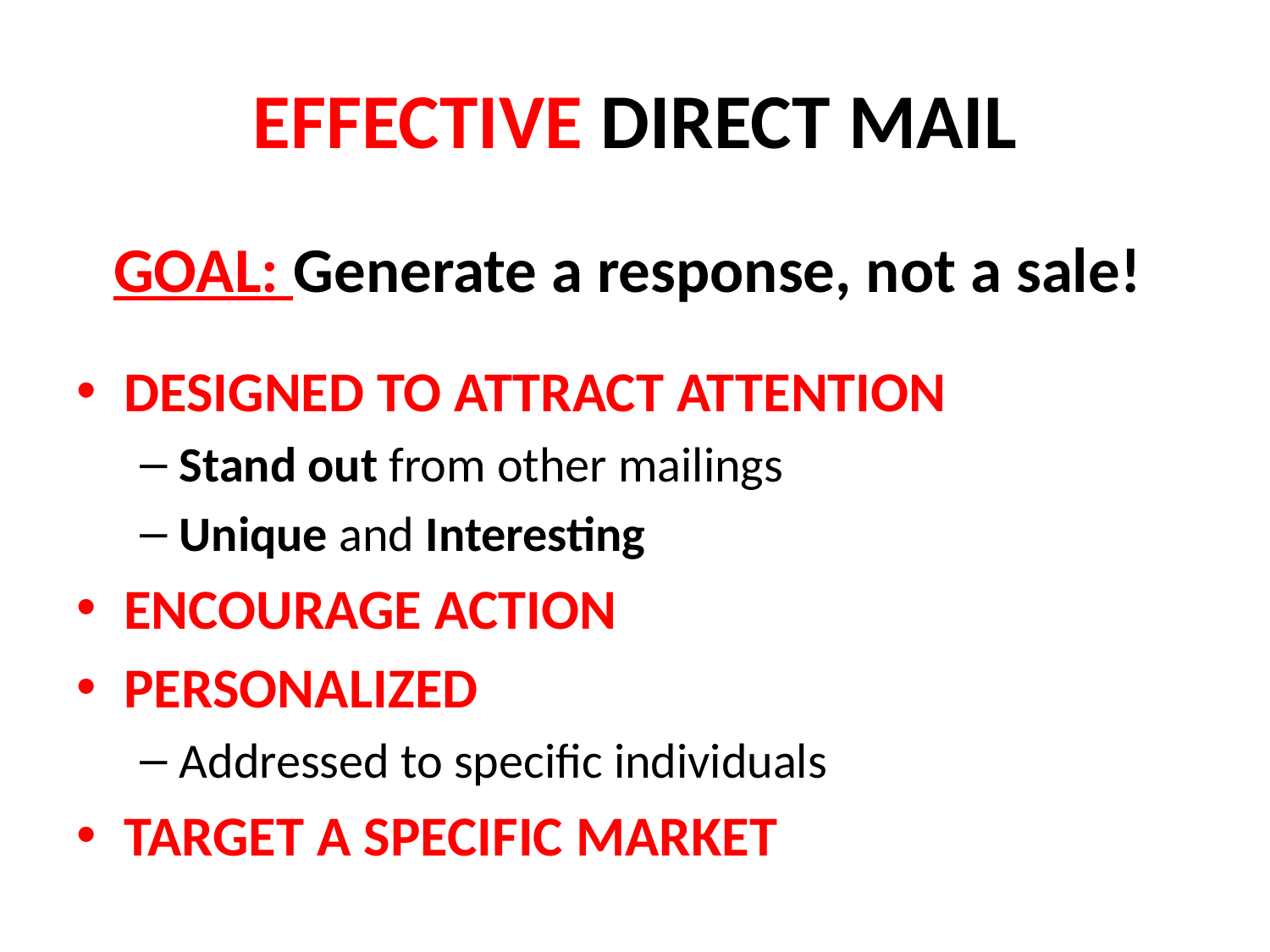

# EFFECTIVE DIRECT MAIL
GOAL: Generate a response, not a sale!

DESIGNED TO ATTRACT ATTENTION
Stand out from other mailings
Unique and Interesting
ENCOURAGE ACTION
PERSONALIZED
Addressed to specific individuals
TARGET A SPECIFIC MARKET